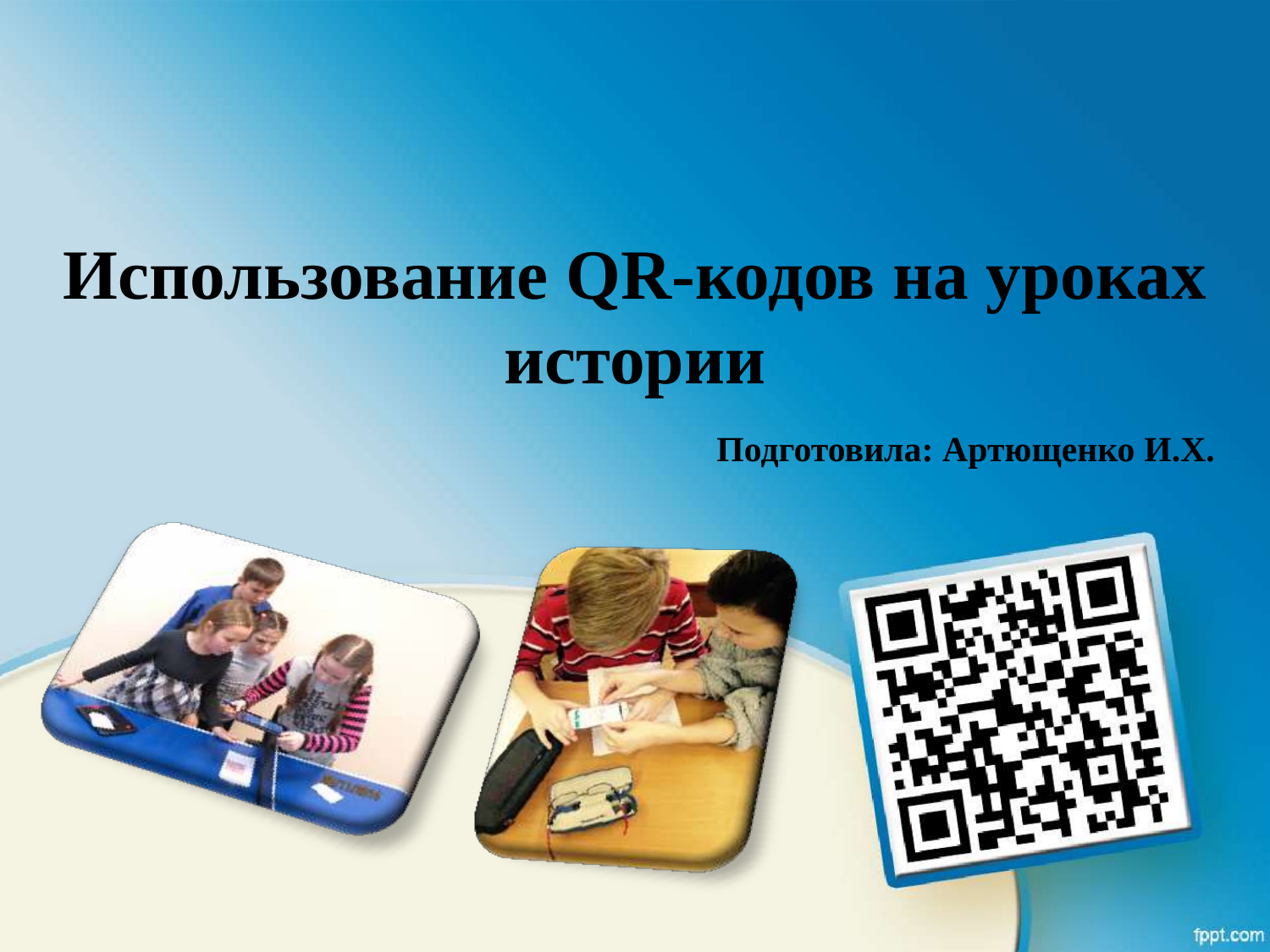

Использование QR-кодов на уроках истории
Подготовила: Артющенко И.Х.